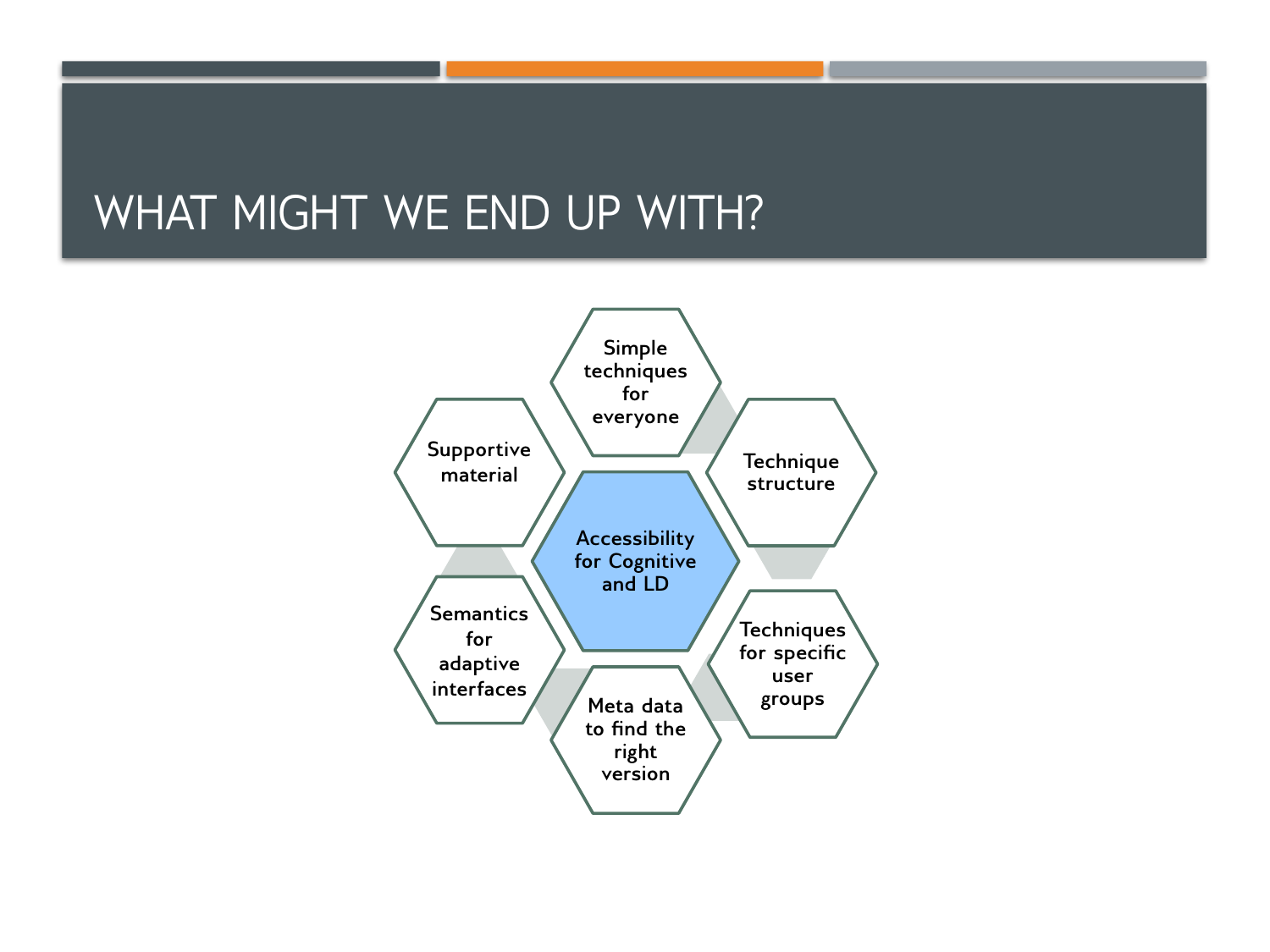

# What might we end up with?
Accessibility for Cognitive and LD
Simple techniques for everyone
Technique structure
Techniques for specific user groups
Meta data to find the right version
Semantics for adaptive interfaces
Supportive material